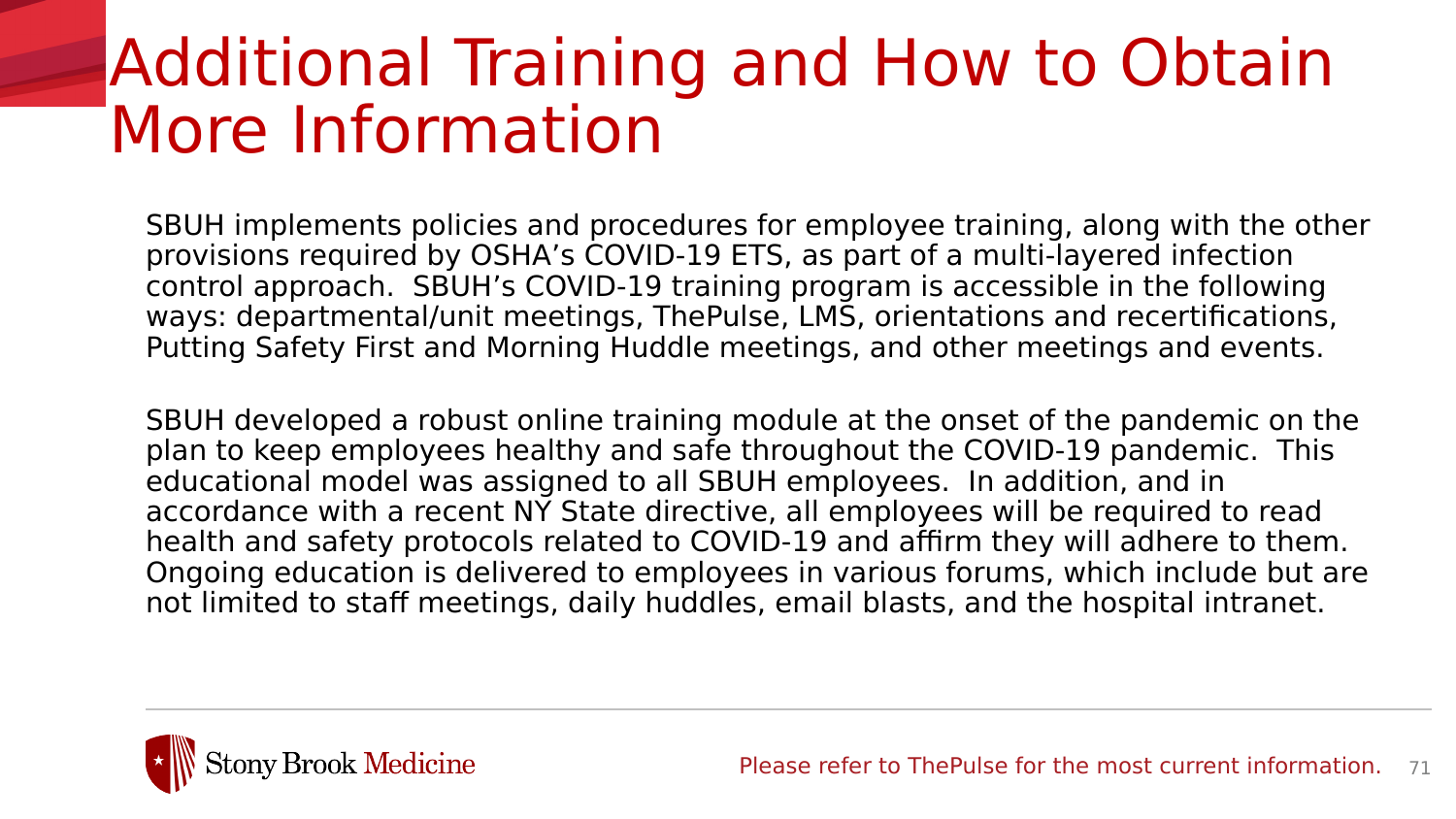

Additional Training and How to Obtain More Information
SBUH implements policies and procedures for employee training, along with the other provisions required by OSHA’s COVID-19 ETS, as part of a multi-layered infection control approach.  SBUH’s COVID-19 training program is accessible in the following ways: departmental/unit meetings, ThePulse, LMS, orientations and recertifications, Putting Safety First and Morning Huddle meetings, and other meetings and events.

SBUH developed a robust online training module at the onset of the pandemic on the plan to keep employees healthy and safe throughout the COVID-19 pandemic.  This educational model was assigned to all SBUH employees.  In addition, and in accordance with a recent NY State directive, all employees will be required to read health and safety protocols related to COVID-19 and affirm they will adhere to them.  Ongoing education is delivered to employees in various forums, which include but are not limited to staff meetings, daily huddles, email blasts, and the hospital intranet.

Please refer to ThePulse for the most current information.
71